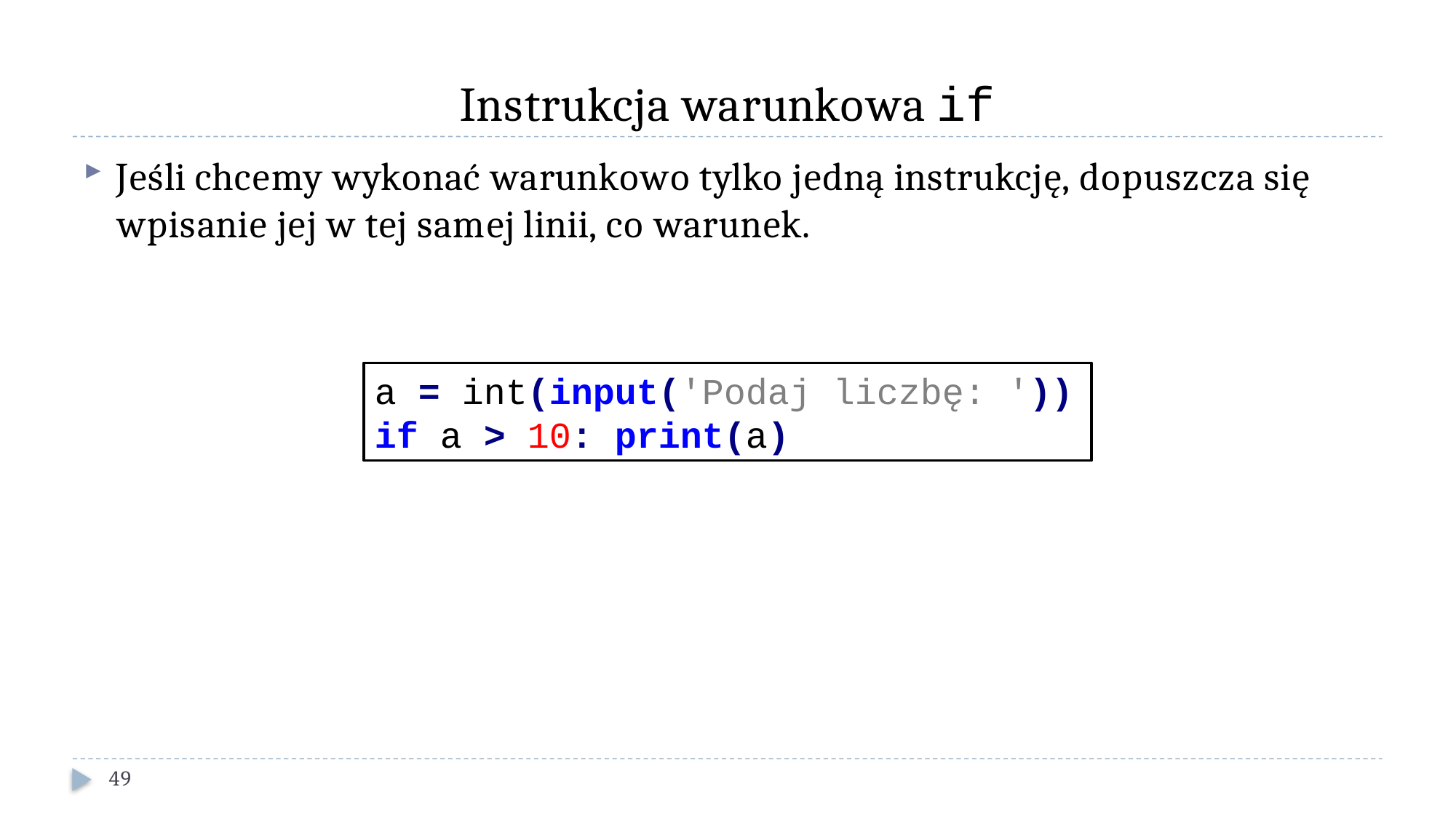

# Instrukcja warunkowa if
Jeśli chcemy wykonać warunkowo tylko jedną instrukcję, dopuszcza się wpisanie jej w tej samej linii, co warunek.
a = int(input('Podaj liczbę: '))
if a > 10: print(a)
49